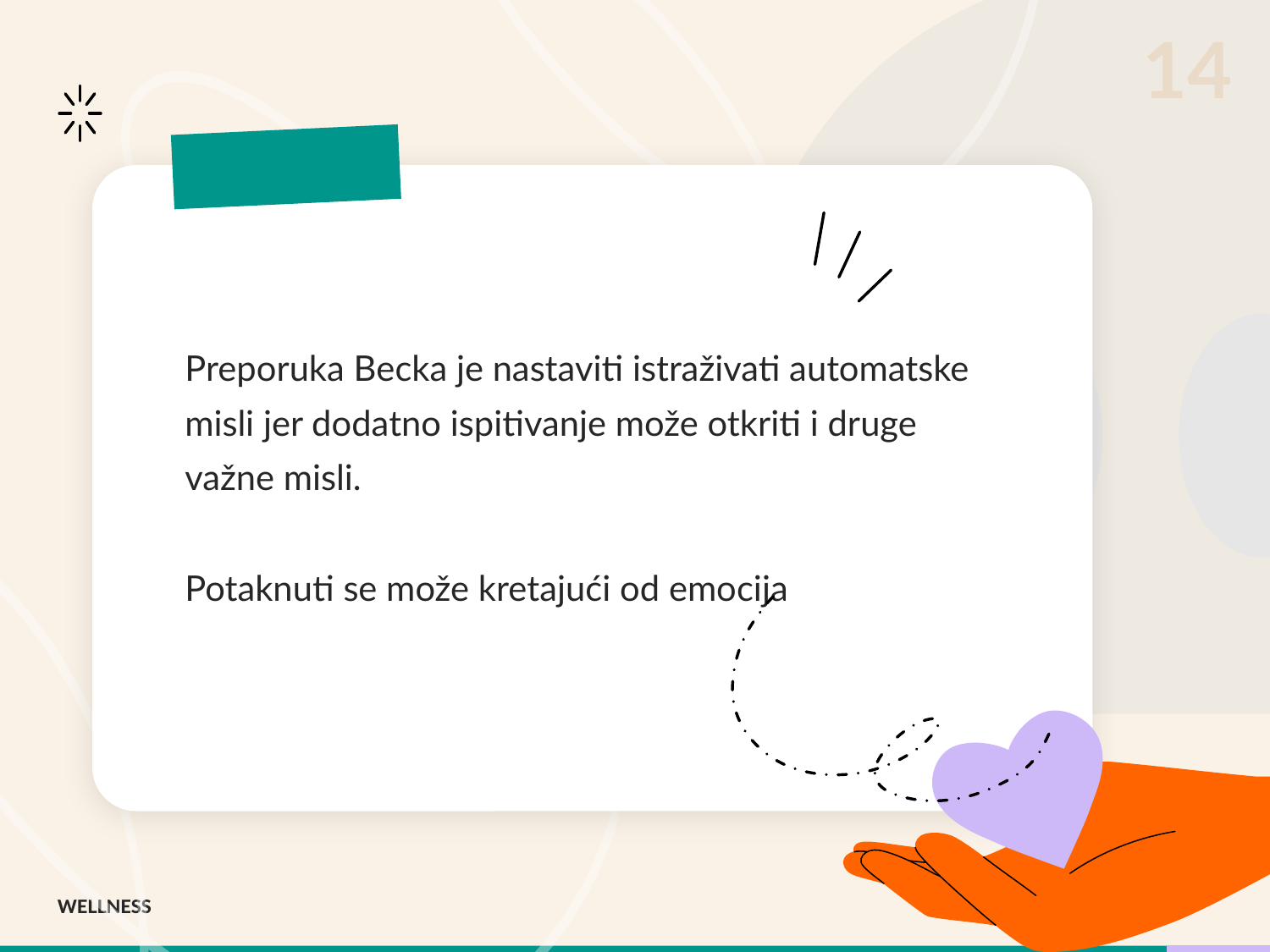

Preporuka Becka je nastaviti istraživati automatske misli jer dodatno ispitivanje može otkriti i druge važne misli.

Potaknuti se može kretajući od emocija